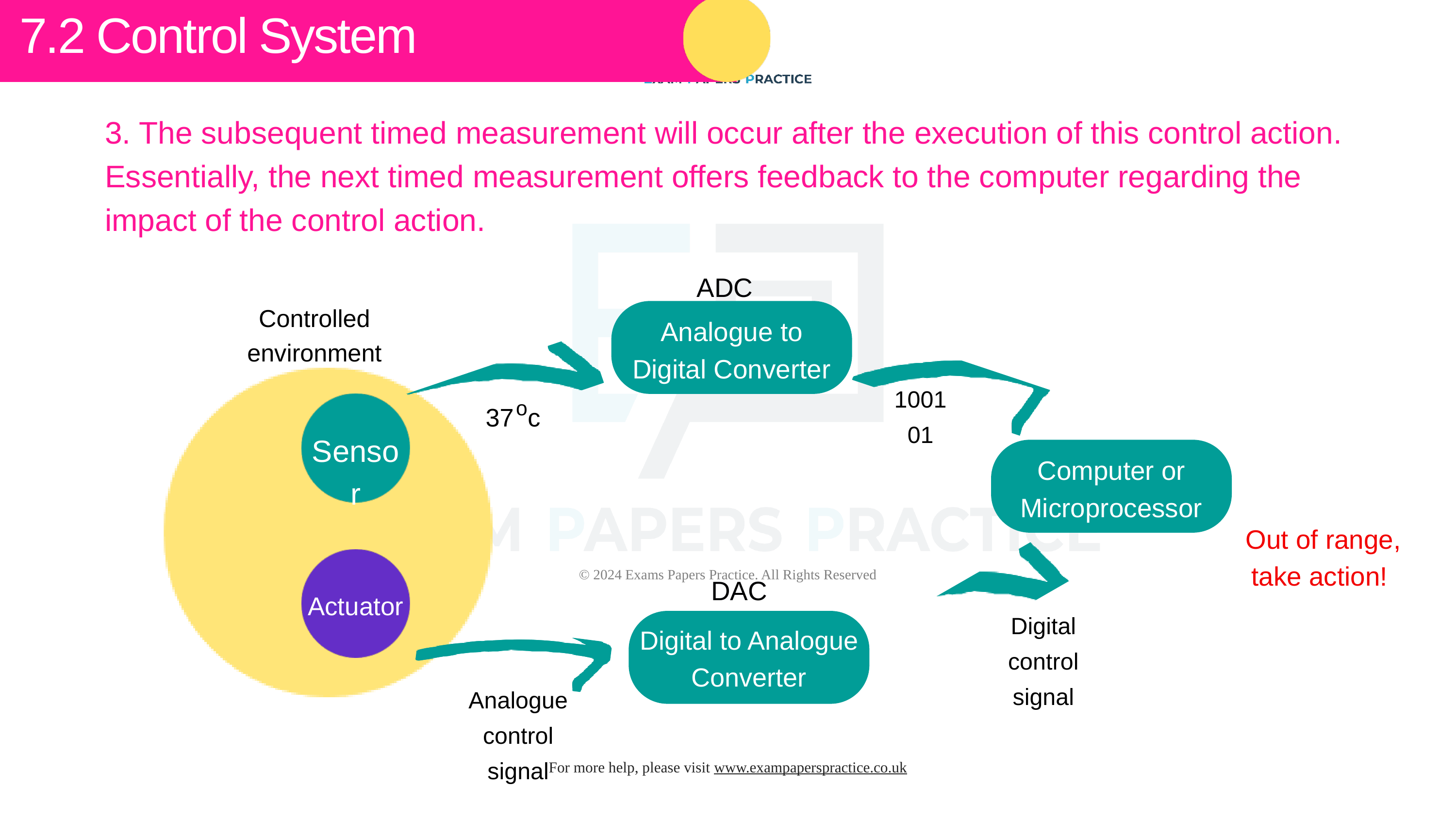

Subtopic 1
7.2 Control System
3. The subsequent timed measurement will occur after the execution of this control action. Essentially, the next timed measurement offers feedback to the computer regarding the impact of the control action.
ADC
Controlled environment

Analogue to Digital Converter

100101
o

37  c
Sensor

Computer or Microprocessor
Out of range, take action!

DAC

Actuator
Digital control signal

Digital to Analogue Converter

Analogue control signal